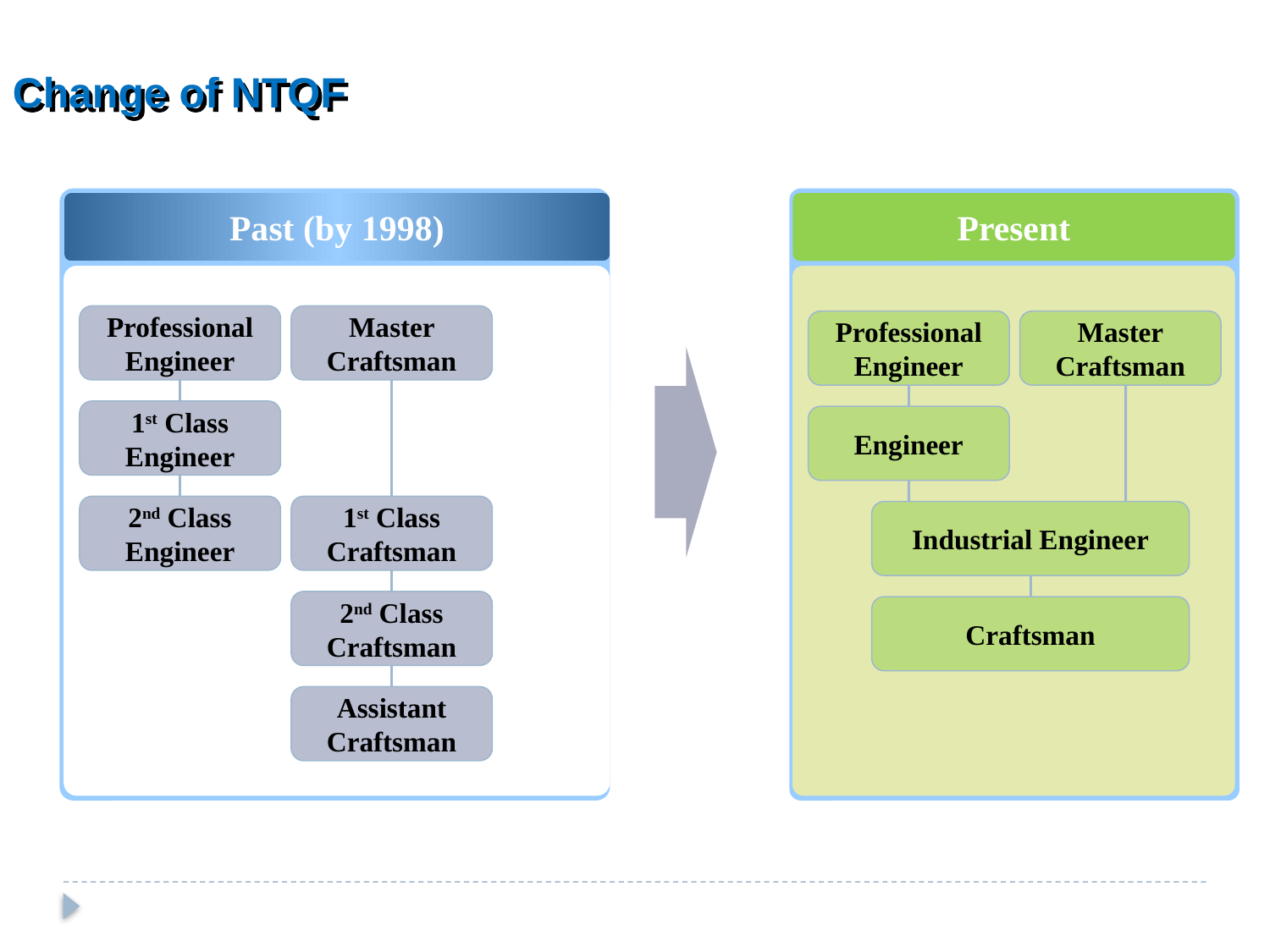

Change of NTQF

Past (by 1998)

Present

Professional Engineer
Master Craftsman
Professional Engineer
Master Craftsman

1st Class Engineer
Engineer

2nd Class Engineer
1st Class Craftsman
Industrial Engineer
2nd Class Craftsman
Craftsman
Assistant Craftsman